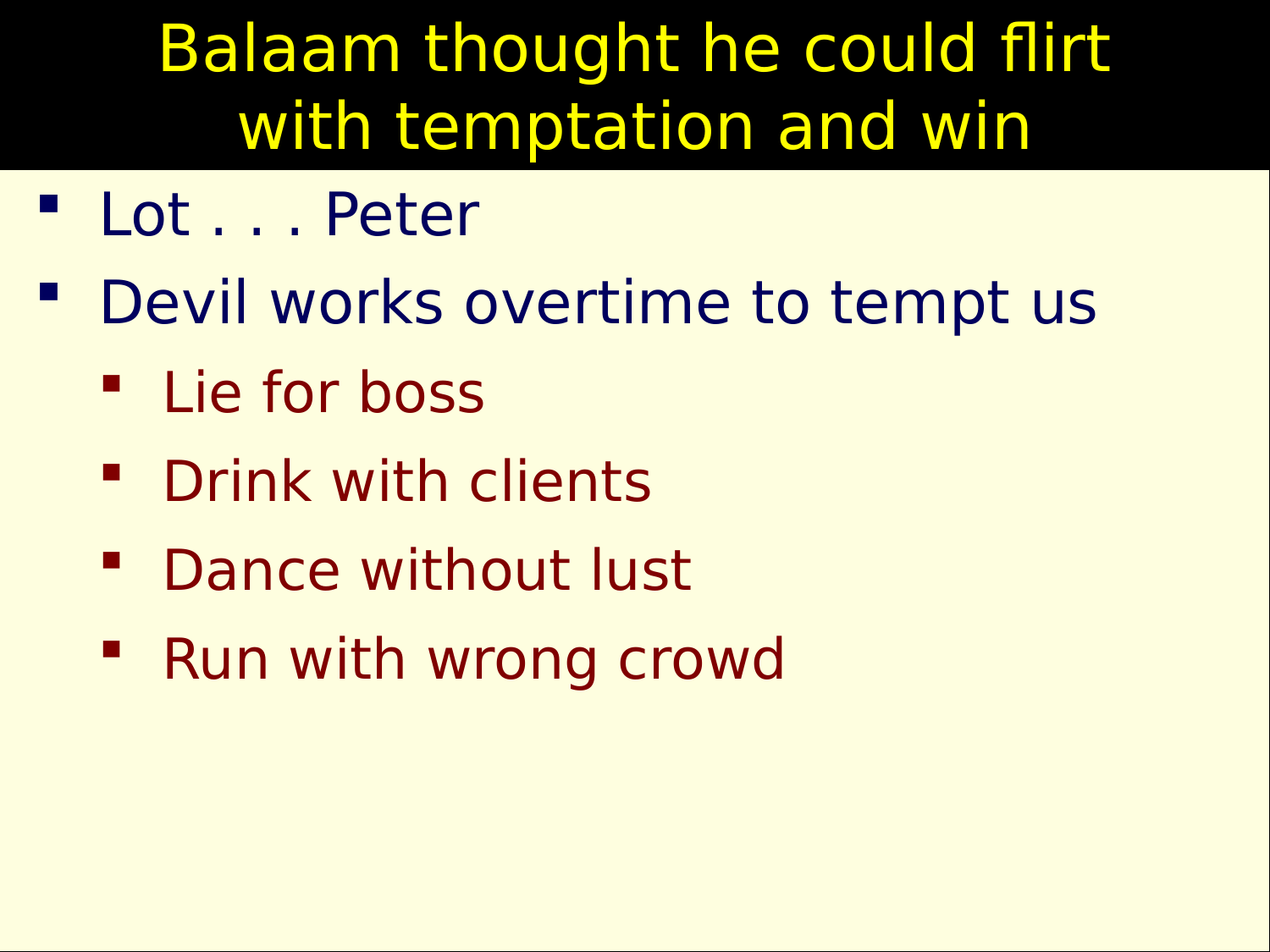

# Balaam thought he could flirt with temptation and win
Lot . . . Peter
Devil works overtime to tempt us
Lie for boss
Drink with clients
Dance without lust
Run with wrong crowd